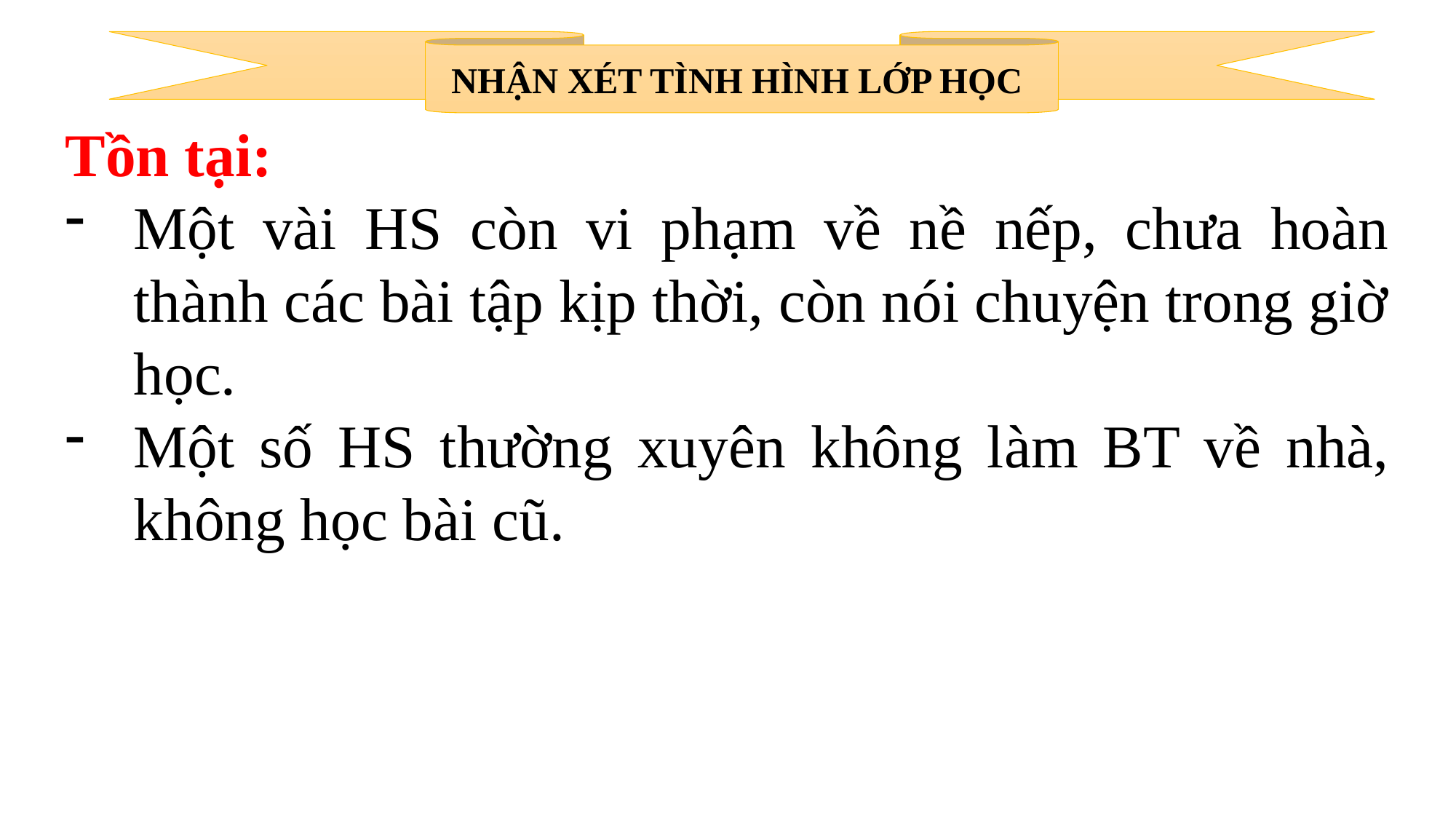

NHẬN XÉT TÌNH HÌNH LỚP HỌC
Tồn tại:
Một vài HS còn vi phạm về nề nếp, chưa hoàn thành các bài tập kịp thời, còn nói chuyện trong giờ học.
Một số HS thường xuyên không làm BT về nhà, không học bài cũ.